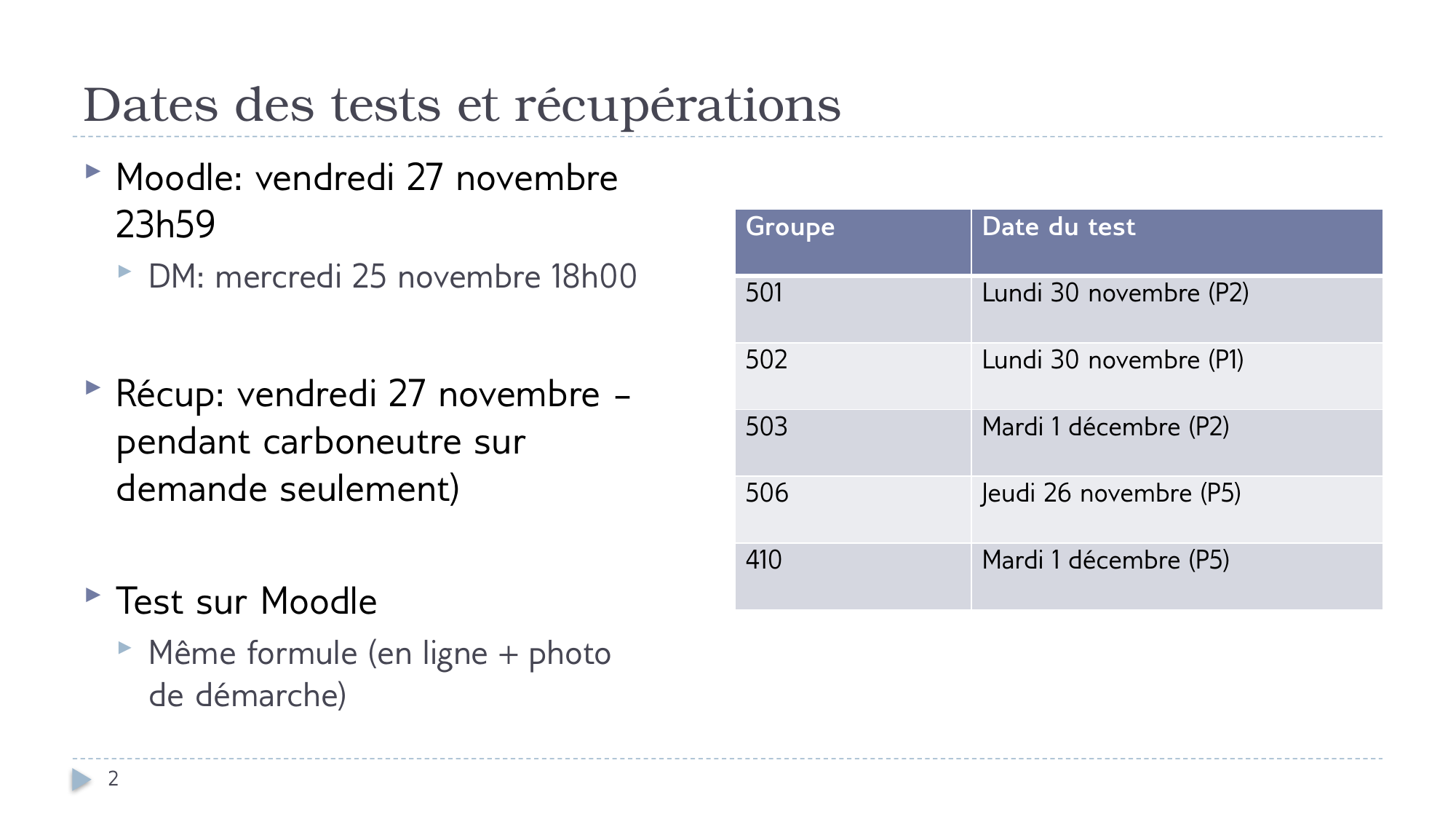

# Dates des tests et récupérations
Moodle: vendredi 27 novembre 23h59
DM: mercredi 25 novembre 18h00

Récup: vendredi 27 novembre – pendant carboneutre sur demande seulement)

Test sur Moodle
Même formule (en ligne + photo de démarche)

| Groupe | Date du test |
| --- | --- |
| 501 | Lundi 30 novembre (P2) |
| 502 | Lundi 30 novembre (P1) |
| 503 | Mardi 1 décembre (P2) |
| 506 | Jeudi 26 novembre (P5) |
| 410 | Mardi 1 décembre (P5) |
2